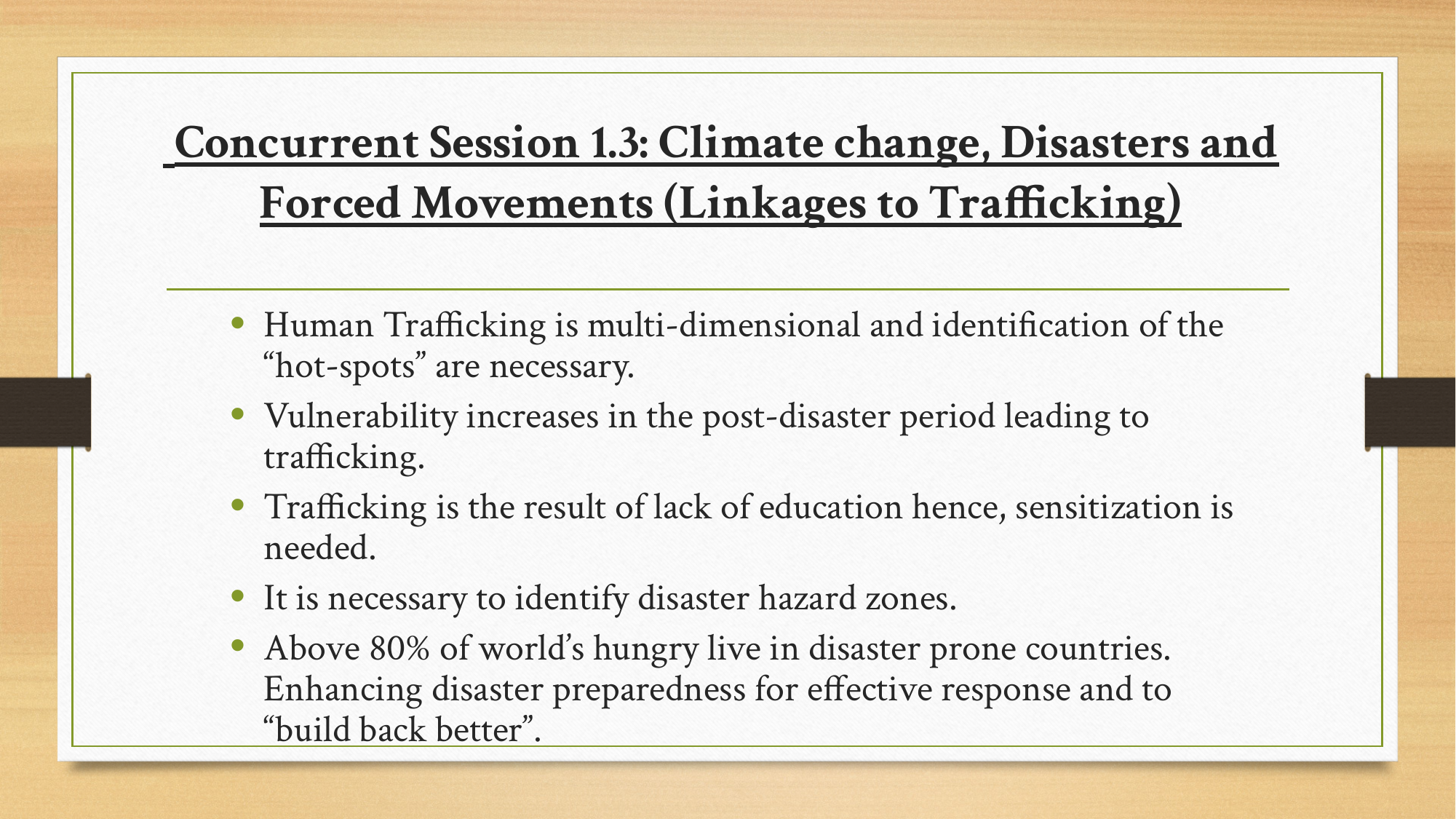

# Concurrent Session 1.3: Climate change, Disasters and Forced Movements (Linkages to Trafficking)
Human Trafficking is multi-dimensional and identification of the “hot-spots” are necessary.
Vulnerability increases in the post-disaster period leading to trafficking.
Trafficking is the result of lack of education hence, sensitization is needed.
It is necessary to identify disaster hazard zones.
Above 80% of world’s hungry live in disaster prone countries. Enhancing disaster preparedness for effective response and to “build back better”.